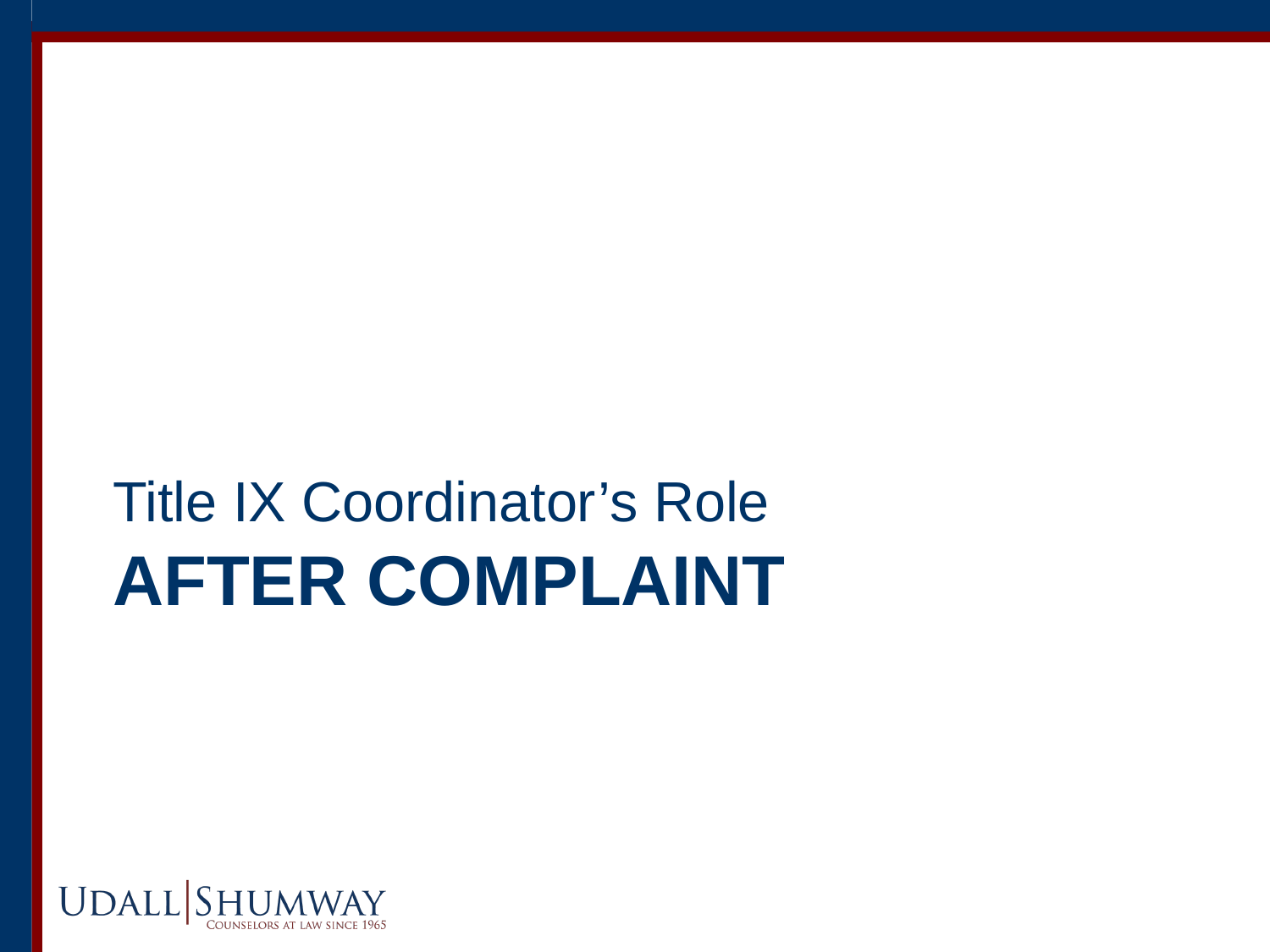

Title IX Coordinator’s Role
# AFTER COMPLAINT